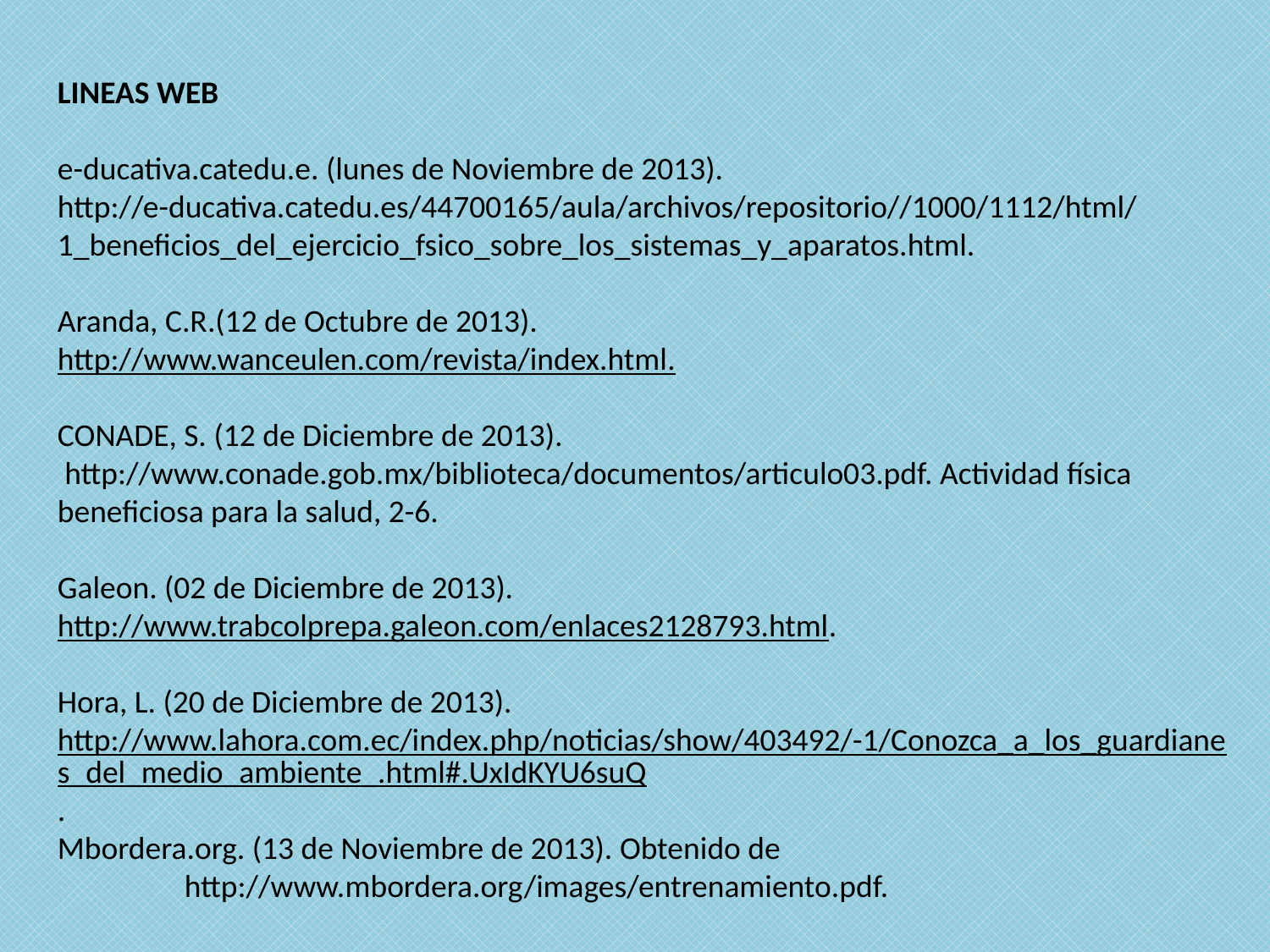

LINEAS WEB

e-ducativa.catedu.e. (lunes de Noviembre de 2013). http://e-ducativa.catedu.es/44700165/aula/archivos/repositorio//1000/1112/html/1_beneficios_del_ejercicio_fsico_sobre_los_sistemas_y_aparatos.html.

Aranda, C.R.(12 de Octubre de 2013).
http://www.wanceulen.com/revista/index.html.

CONADE, S. (12 de Diciembre de 2013).
 http://www.conade.gob.mx/biblioteca/documentos/articulo03.pdf. Actividad física beneficiosa para la salud, 2-6.

Galeon. (02 de Diciembre de 2013).
http://www.trabcolprepa.galeon.com/enlaces2128793.html.

Hora, L. (20 de Diciembre de 2013).
http://www.lahora.com.ec/index.php/noticias/show/403492/-1/Conozca_a_los_guardianes_del_medio_ambiente_.html#.UxIdKYU6suQ.
Mbordera.org. (13 de Noviembre de 2013). Obtenido de
	http://www.mbordera.org/images/entrenamiento.pdf.